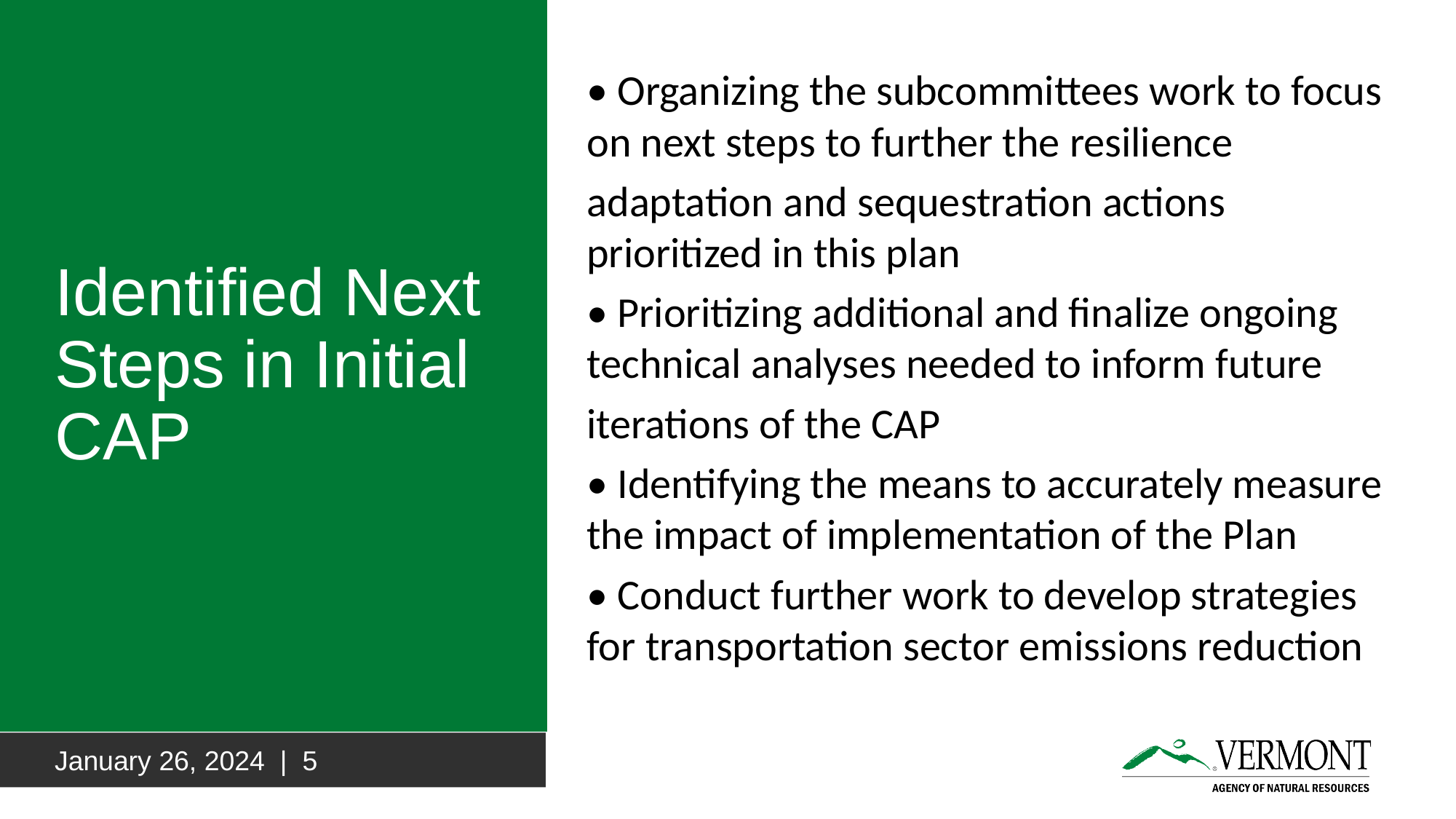

# Identified Next Steps in Initial CAP
• Organizing the subcommittees work to focus on next steps to further the resilience
adaptation and sequestration actions prioritized in this plan
• Prioritizing additional and finalize ongoing technical analyses needed to inform future
iterations of the CAP
• Identifying the means to accurately measure the impact of implementation of the Plan
• Conduct further work to develop strategies for transportation sector emissions reduction